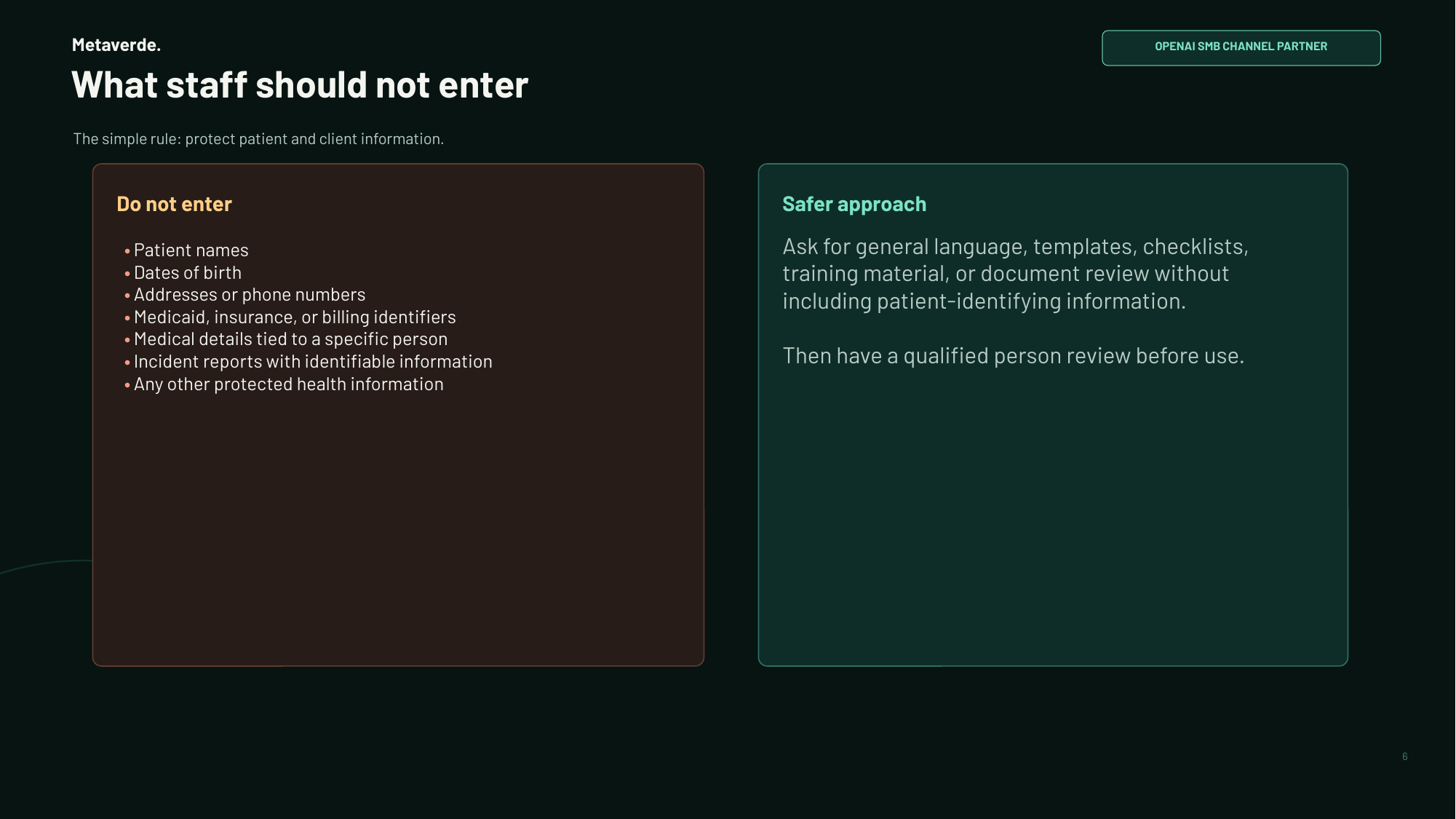

Metaverde.

OPENAI SMB CHANNEL PARTNER
What staff should not enter
The simple rule: protect patient and client information.

Do not enter
Safer approach
Ask for general language, templates, checklists, training material, or document review without including patient-identifying information.

Then have a qualified person review before use.
• Patient names
• Dates of birth
• Addresses or phone numbers
• Medicaid, insurance, or billing identifiers
• Medical details tied to a specific person
• Incident reports with identifiable information
• Any other protected health information

6